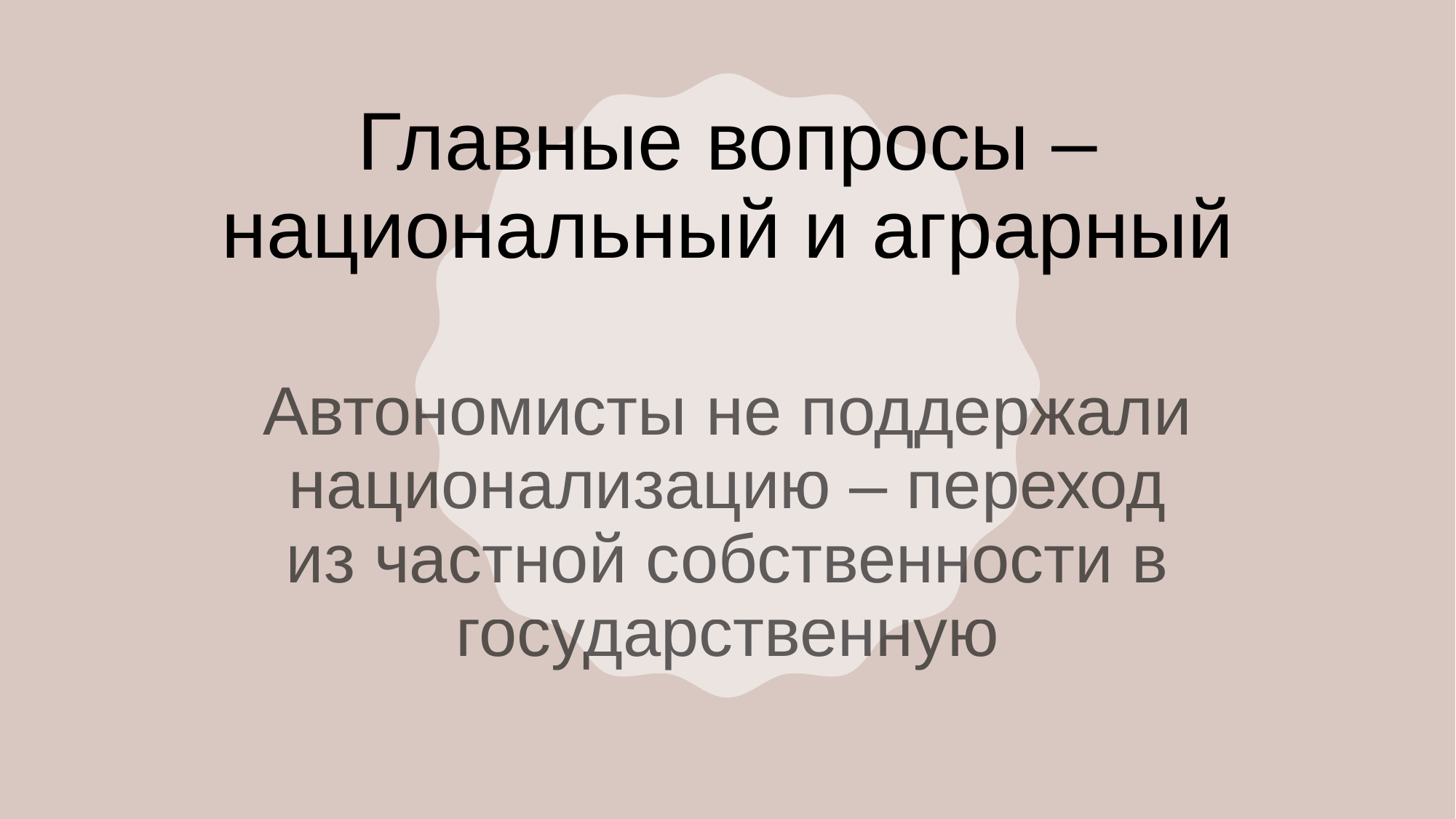

# Главные вопросы – национальный и аграрный

Автономисты не поддержали национализацию – переход из частной собственности в государственную